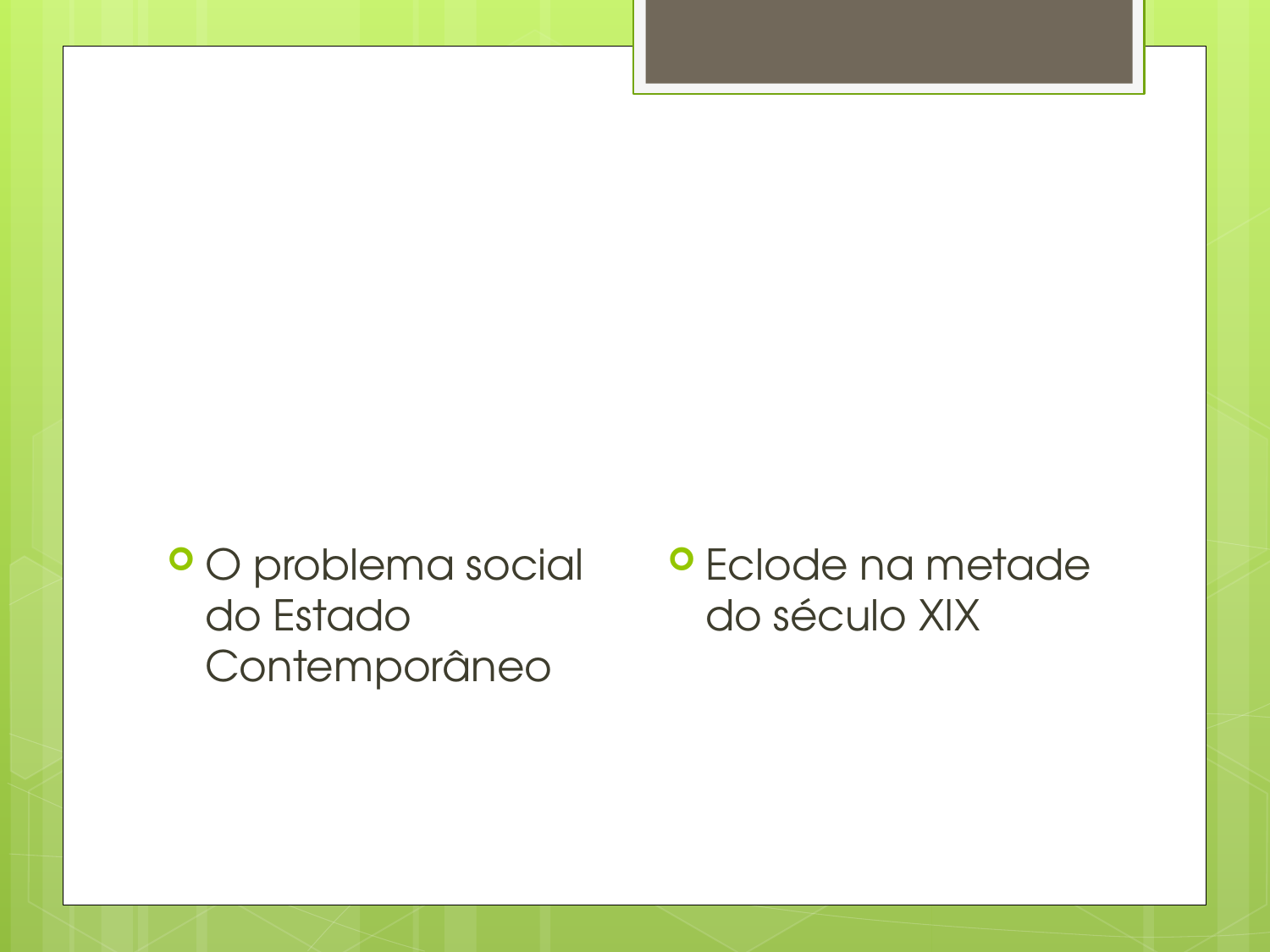

#

O problema social do Estado Contemporâneo

Eclode na metade do século XIX